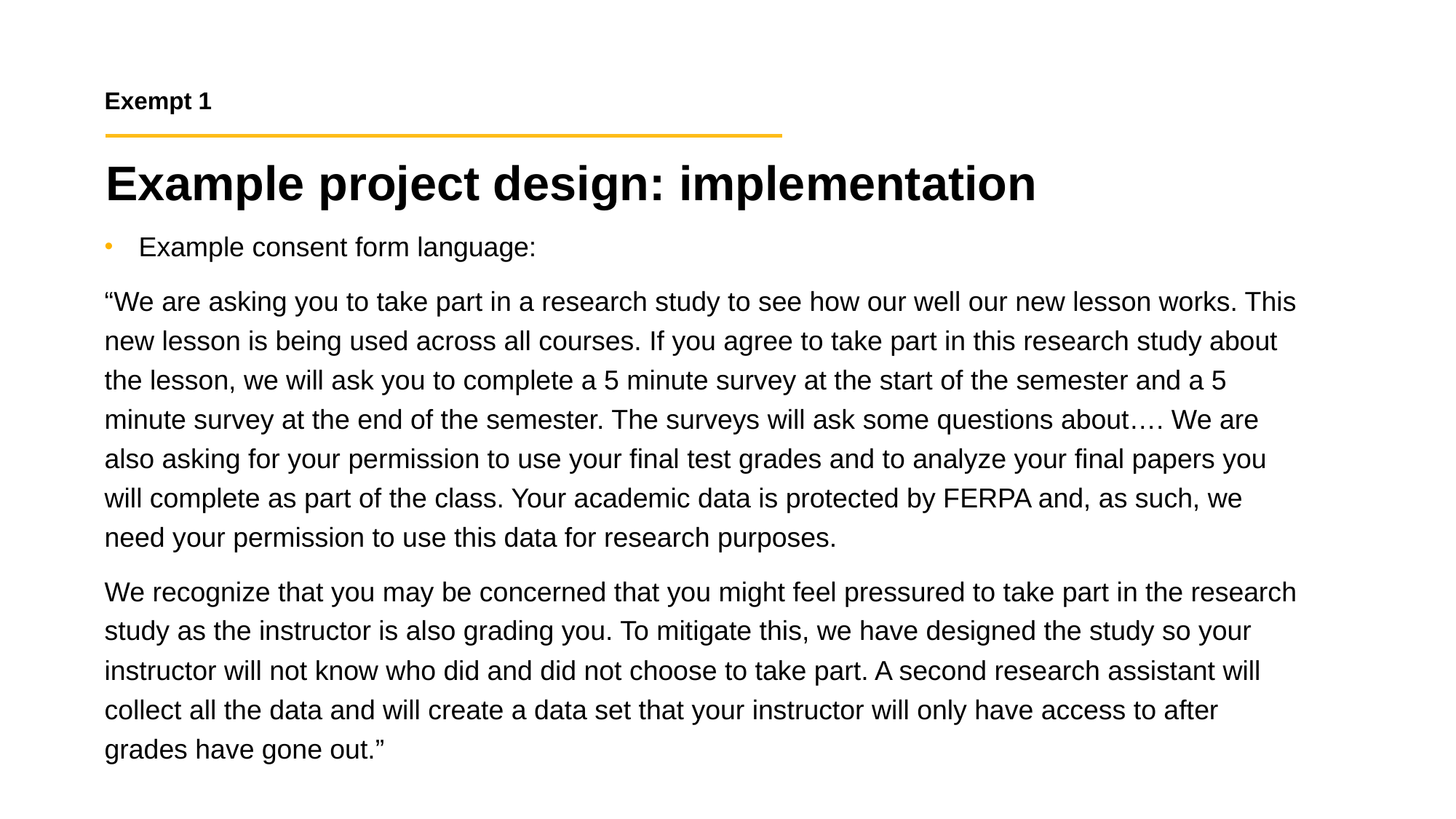

Exempt 1
Example project design: implementation
Example consent form language:
“We are asking you to take part in a research study to see how our well our new lesson works. This new lesson is being used across all courses. If you agree to take part in this research study about the lesson, we will ask you to complete a 5 minute survey at the start of the semester and a 5 minute survey at the end of the semester. The surveys will ask some questions about…. We are also asking for your permission to use your final test grades and to analyze your final papers you will complete as part of the class. Your academic data is protected by FERPA and, as such, we need your permission to use this data for research purposes.
We recognize that you may be concerned that you might feel pressured to take part in the research study as the instructor is also grading you. To mitigate this, we have designed the study so your instructor will not know who did and did not choose to take part. A second research assistant will collect all the data and will create a data set that your instructor will only have access to after grades have gone out.”